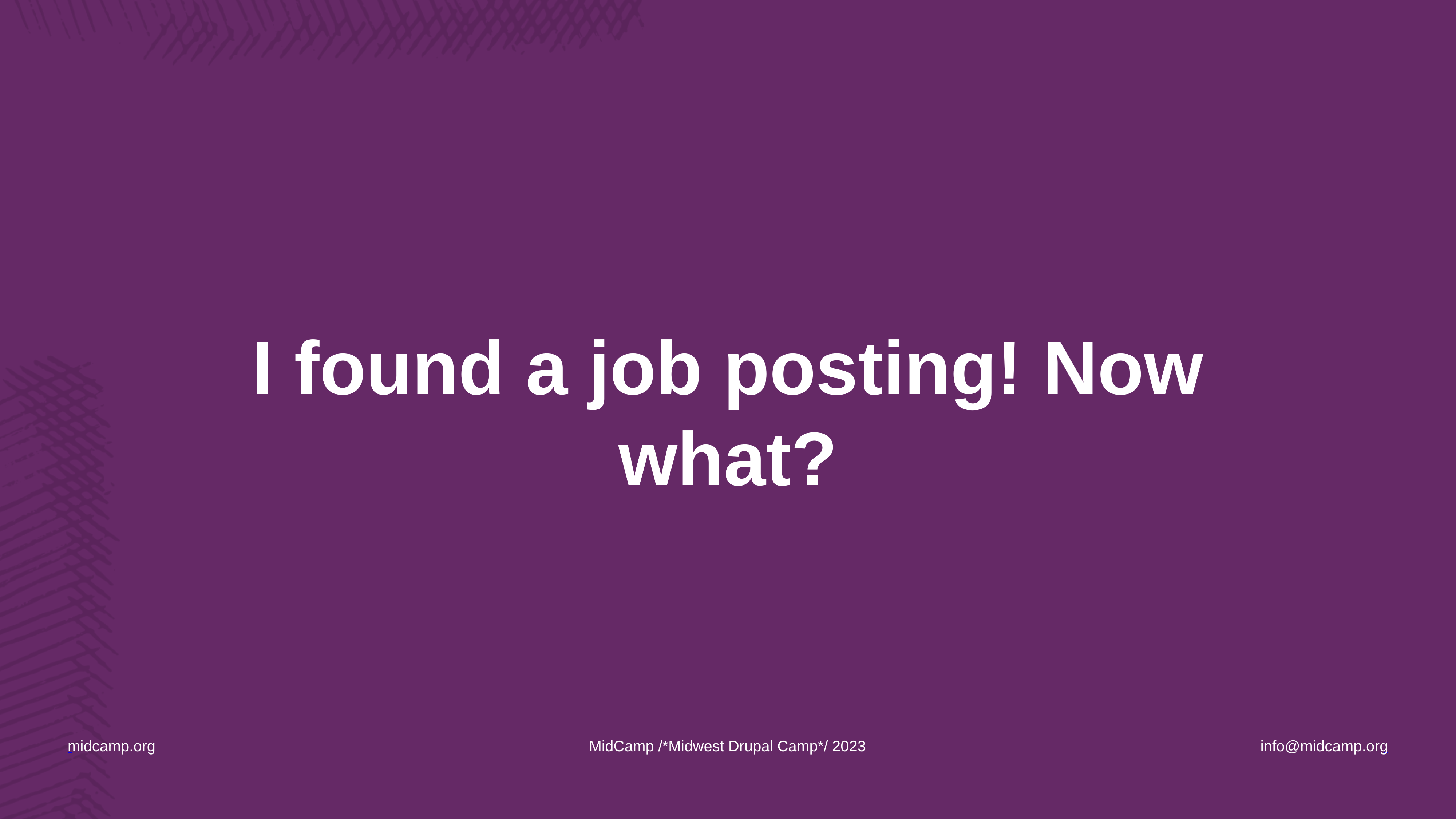

I found a job posting! Now what?